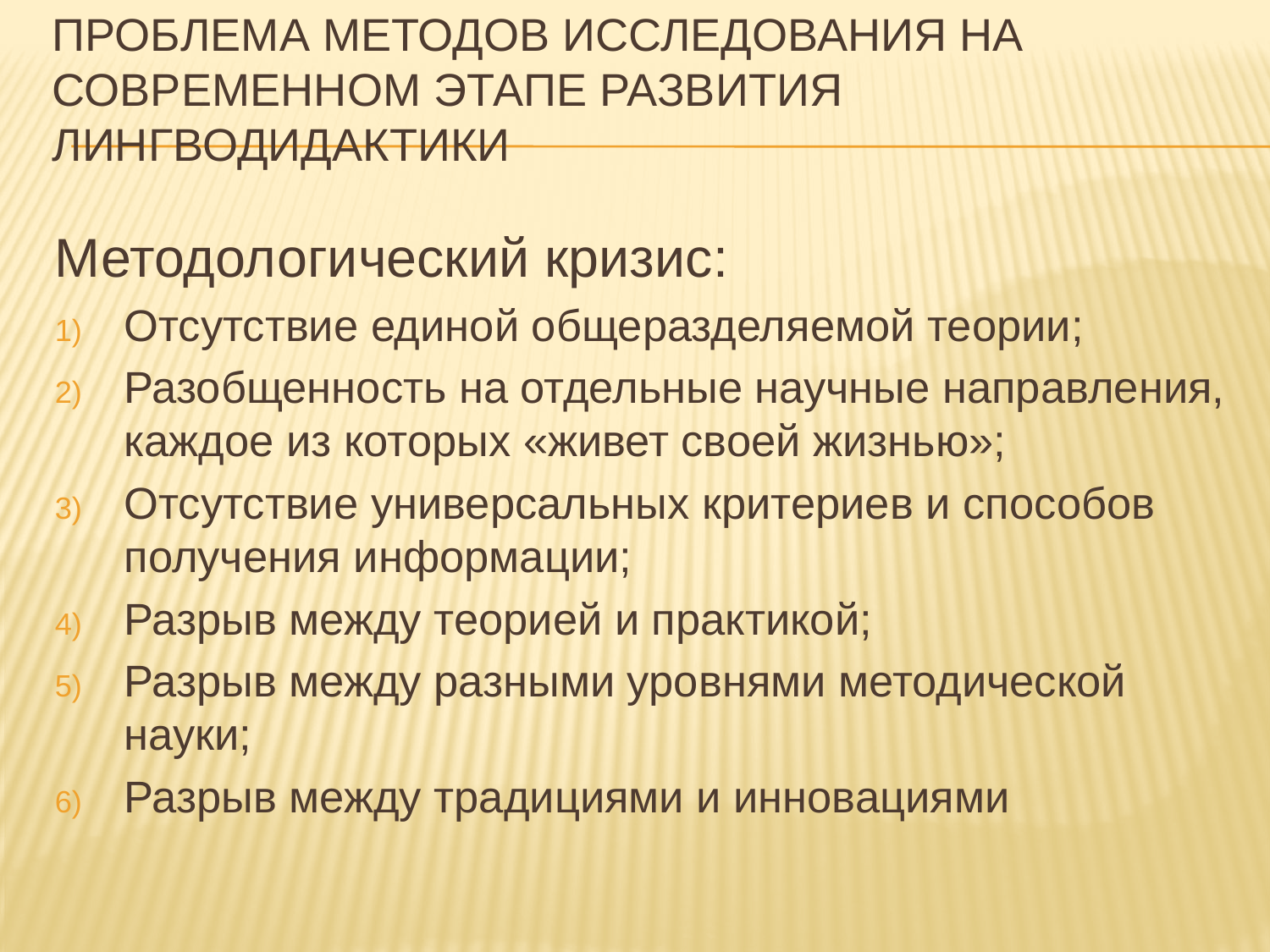

# Проблема методов исследования на современном этапе развития лингводидактики
Методологический кризис:
Отсутствие единой общеразделяемой теории;
Разобщенность на отдельные научные направления, каждое из которых «живет своей жизнью»;
Отсутствие универсальных критериев и способов получения информации;
Разрыв между теорией и практикой;
Разрыв между разными уровнями методической науки;
Разрыв между традициями и инновациями